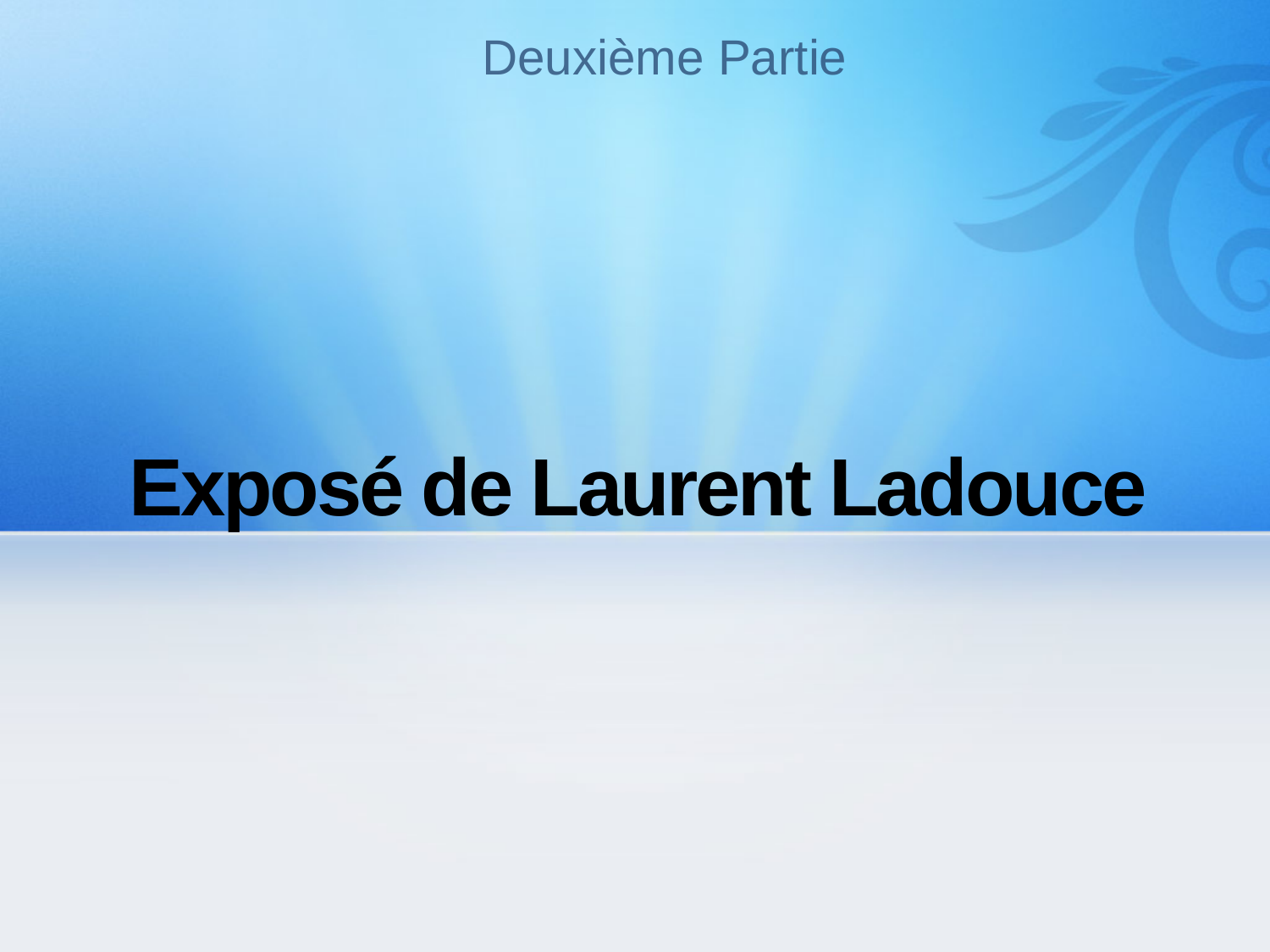

Deuxième Partie
# Exposé de Laurent Ladouce